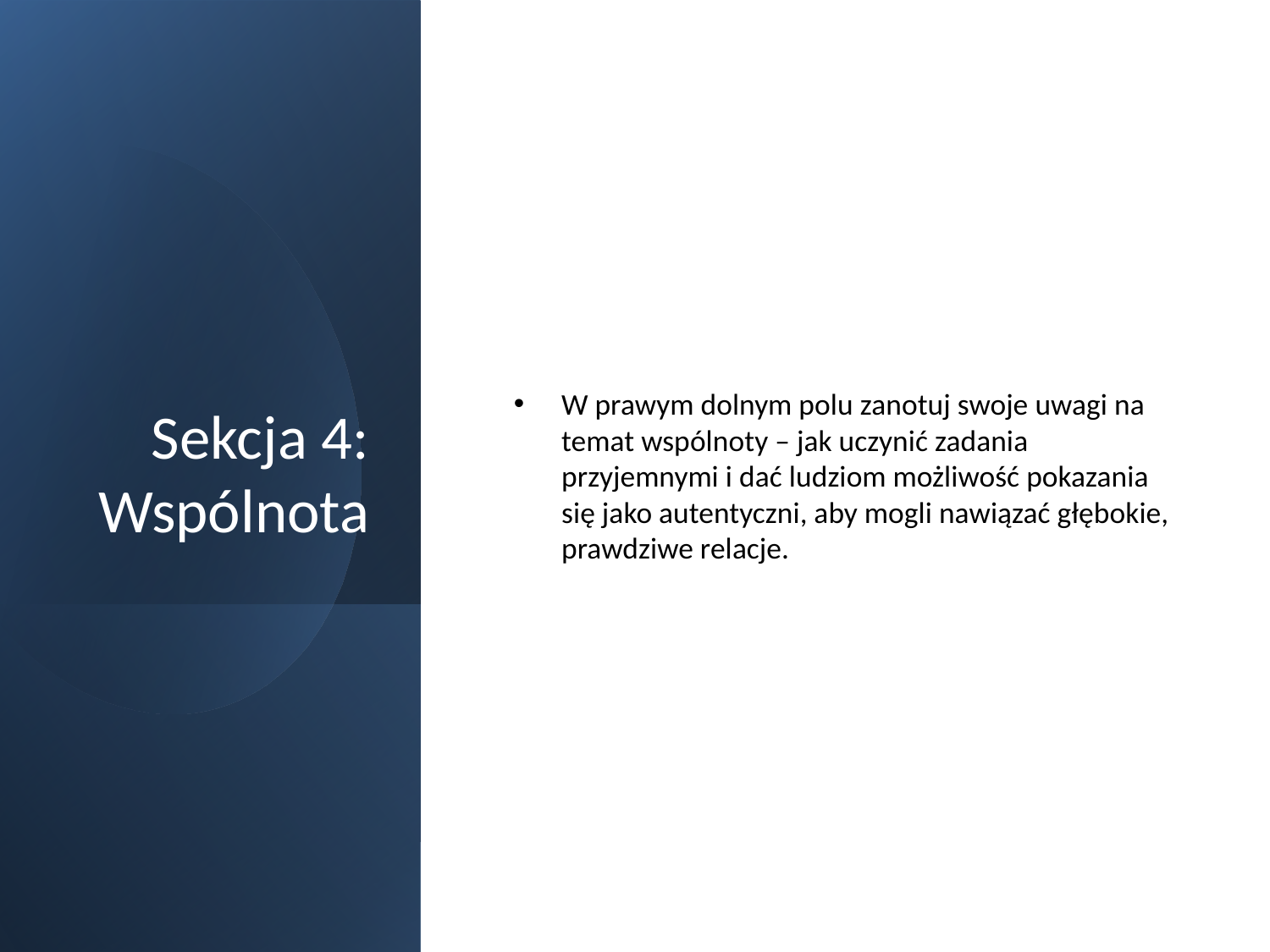

# Sekcja 4: Wspólnota
W prawym dolnym polu zanotuj swoje uwagi na temat wspólnoty – jak uczynić zadania przyjemnymi i dać ludziom możliwość pokazania się jako autentyczni, aby mogli nawiązać głębokie, prawdziwe relacje.

12